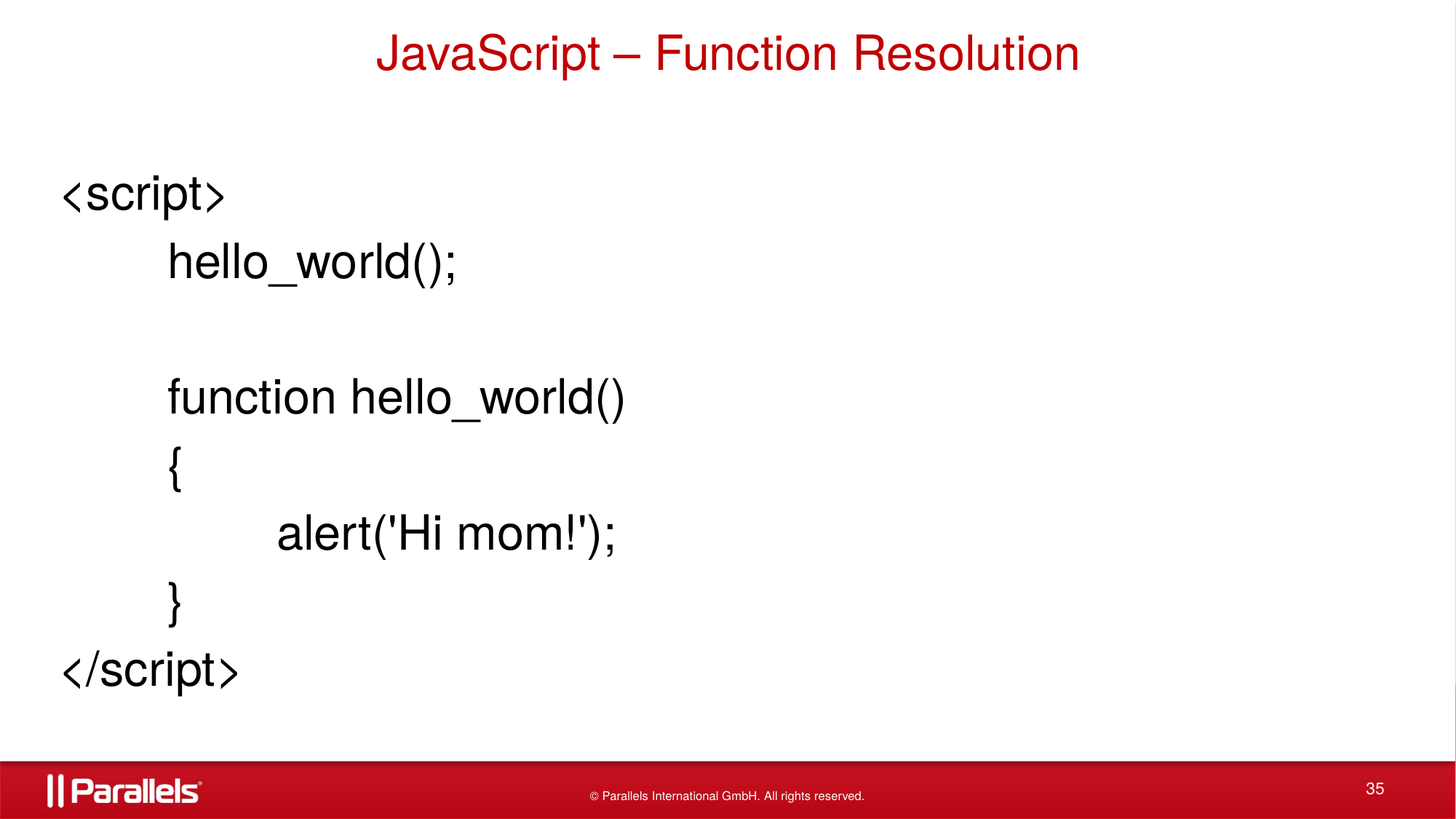

# JavaScript – Function Resolution

<script>
	hello_world();

	function hello_world()
	{
		alert('Hi mom!');
	}
</script>